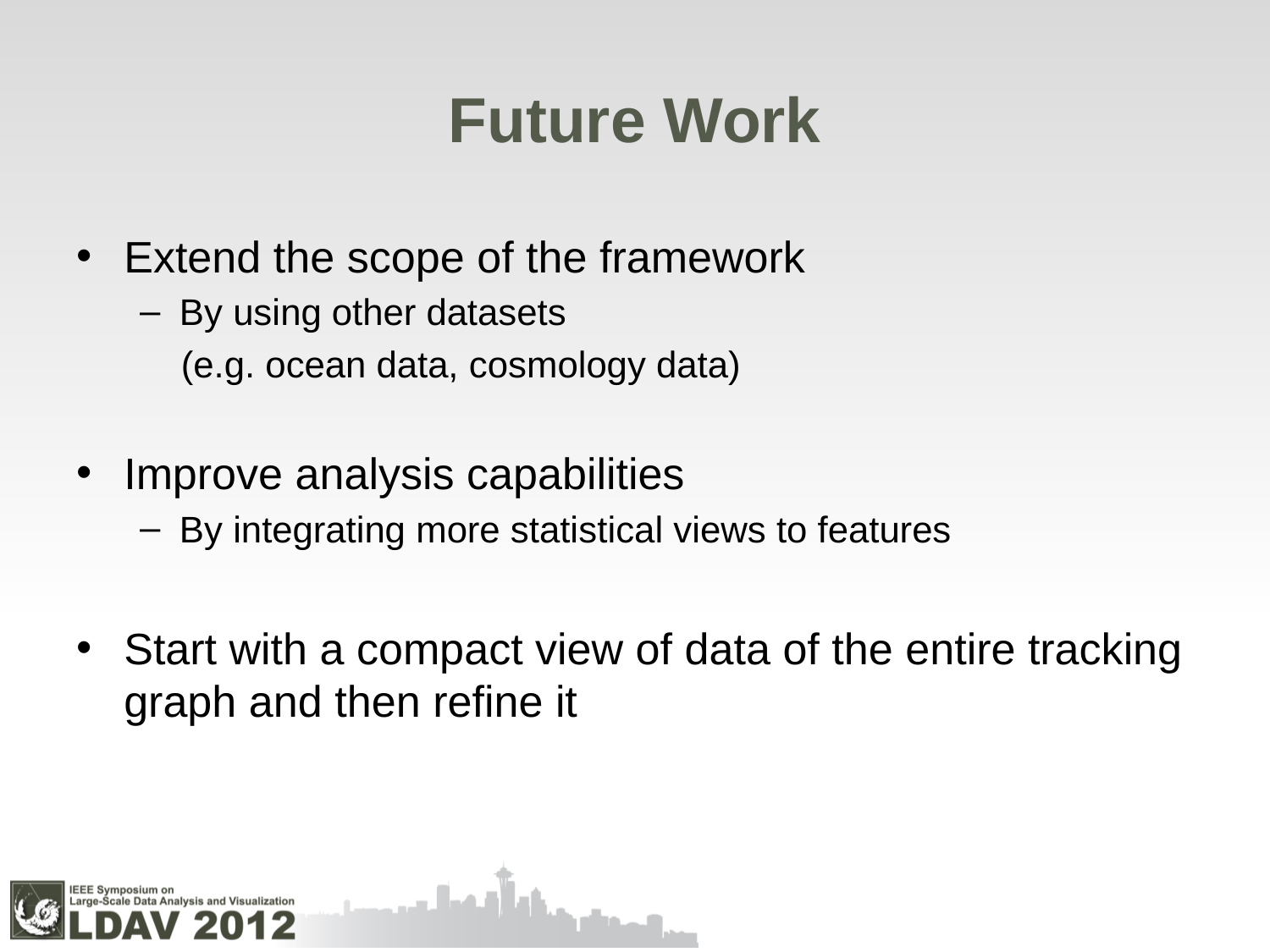

# Future Work
Extend the scope of the framework
By using other datasets
    (e.g. ocean data, cosmology data)

Improve analysis capabilities
By integrating more statistical views to features

Start with a compact view of data of the entire tracking graph and then refine it